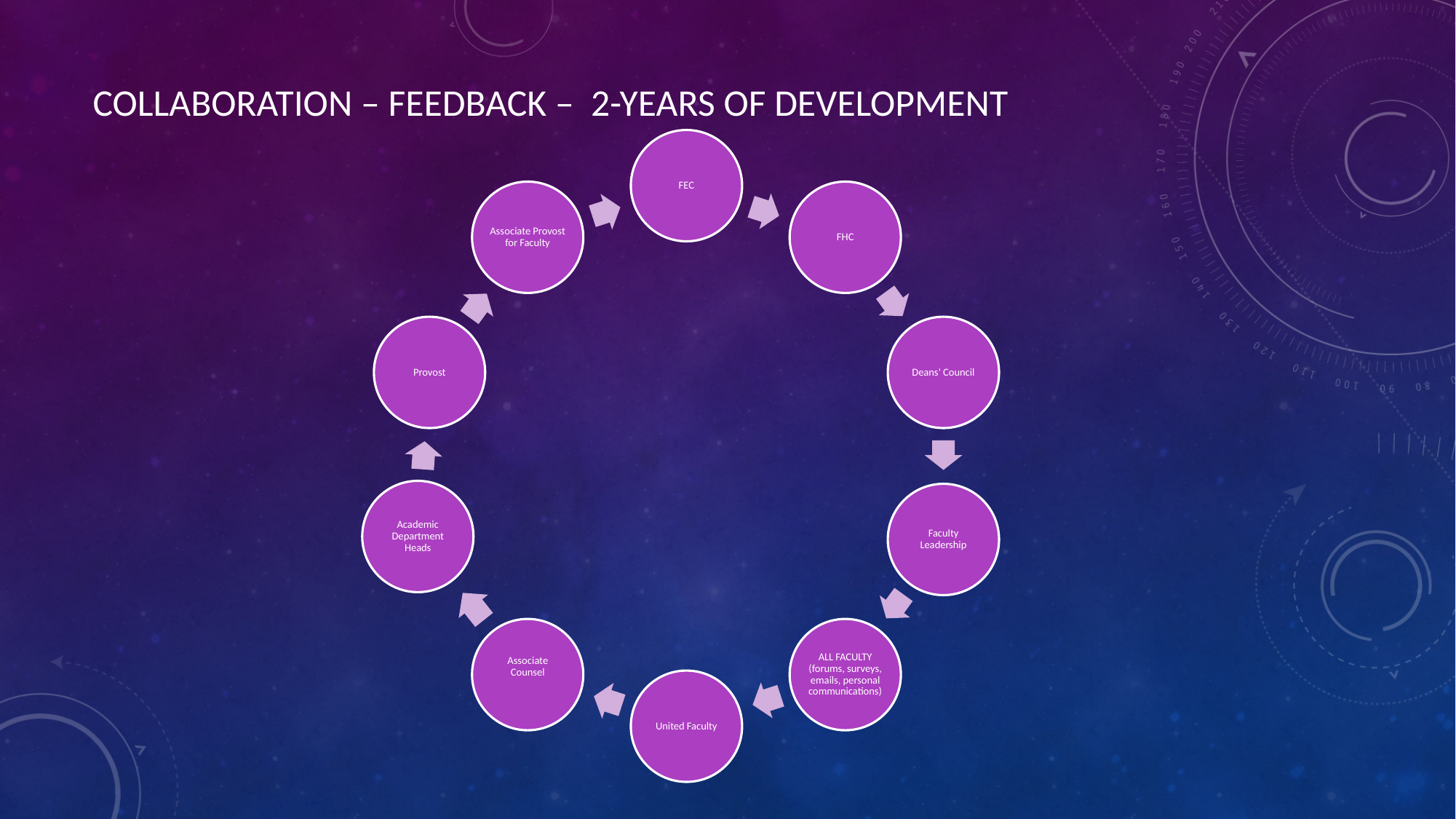

# Collaboration – Feedback –  2-years of development
FEC

FHC

Deans' Council

Faculty Leadership

ALL FACULTY (forums, surveys, emails, personal communications)

United Faculty

Associate Counsel

Academic Department Heads

Provost

Associate Provost for Faculty